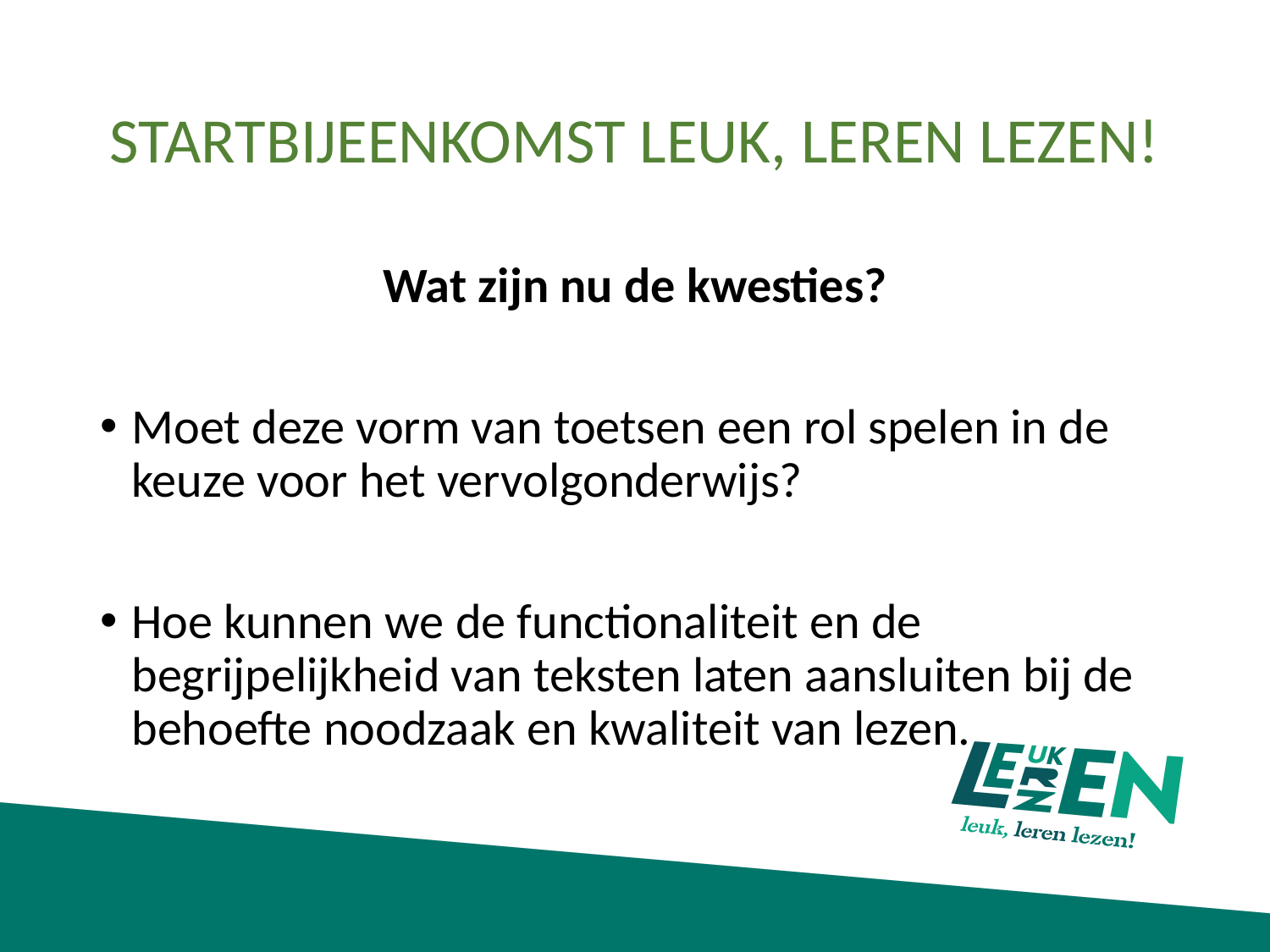

# STARTBIJEENKOMST LEUK, LEREN LEZEN!
Wat zijn nu de kwesties?

Moet deze vorm van toetsen een rol spelen in de keuze voor het vervolgonderwijs?

Hoe kunnen we de functionaliteit en de begrijpelijkheid van teksten laten aansluiten bij de behoefte noodzaak en kwaliteit van lezen.